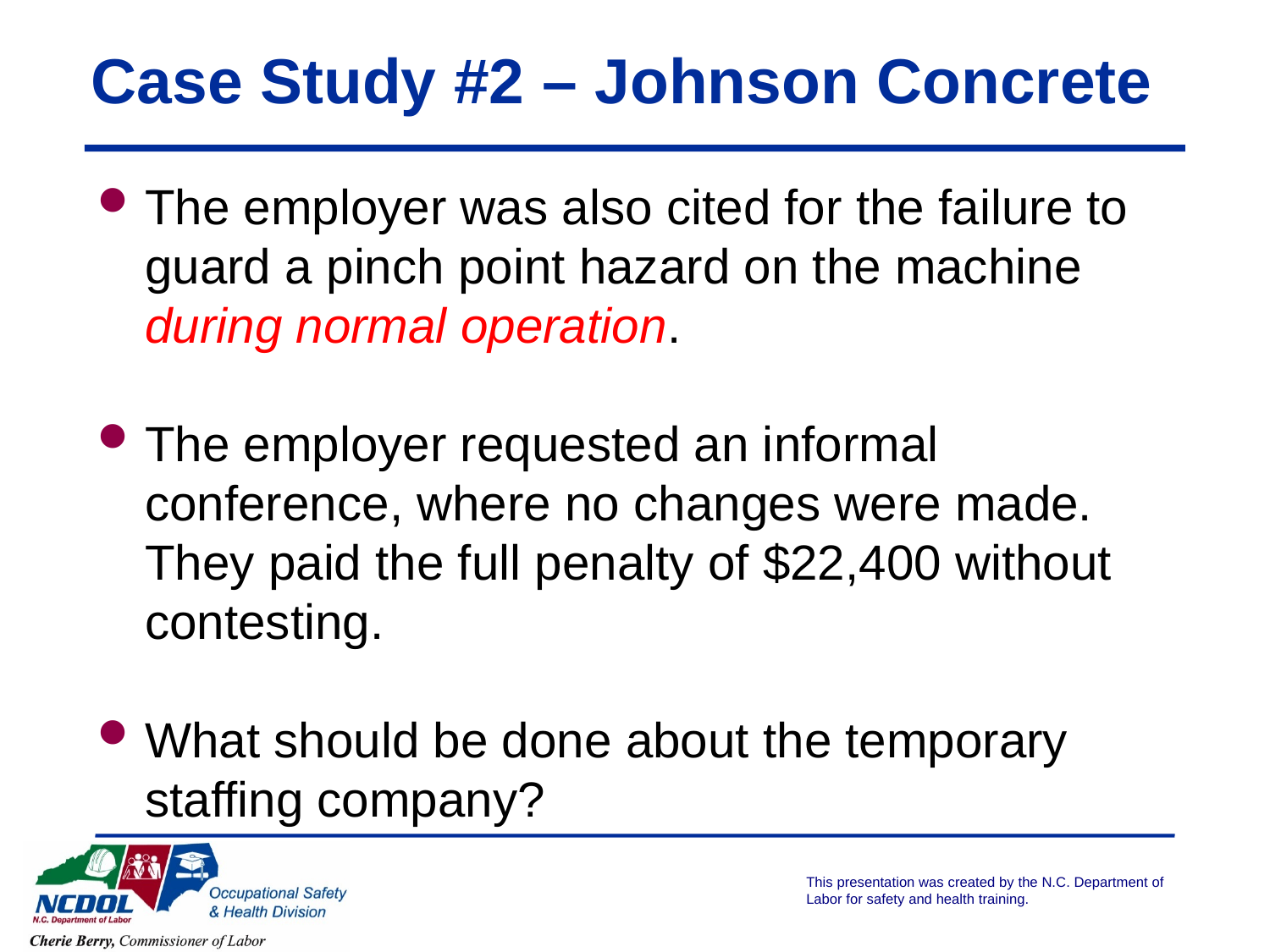

# Case Study #2 – Johnson Concrete
The employer was also cited for the failure to guard a pinch point hazard on the machine during normal operation.

The employer requested an informal conference, where no changes were made.  They paid the full penalty of $22,400 without contesting.

What should be done about the temporary staffing company?